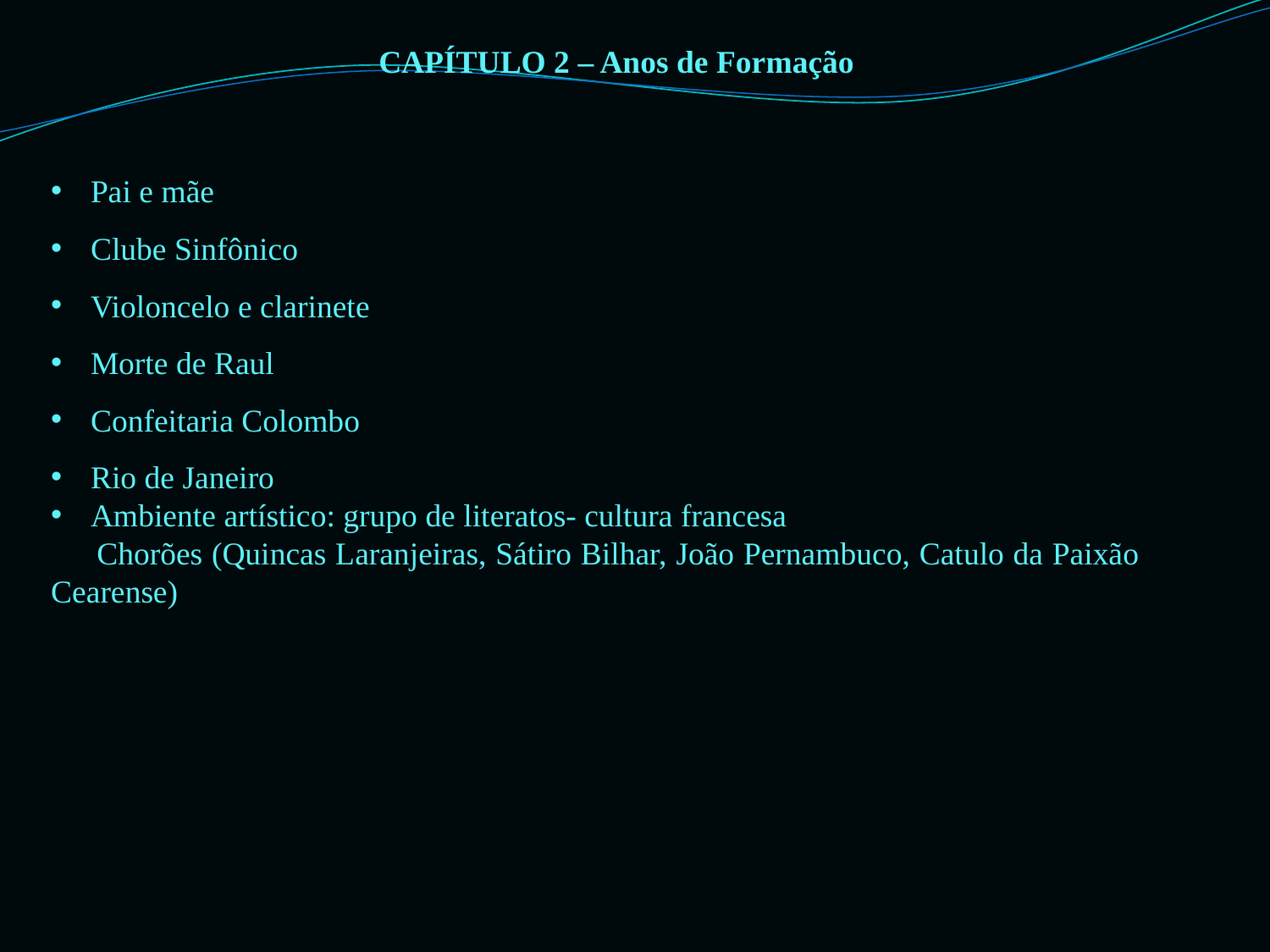

CAPÍTULO 2 – Anos de Formação
Pai e mãe
Clube Sinfônico
Violoncelo e clarinete
Morte de Raul
Confeitaria Colombo
Rio de Janeiro
Ambiente artístico: grupo de literatos- cultura francesa
     Chorões (Quincas Laranjeiras, Sátiro Bilhar, João Pernambuco, Catulo da Paixão      Cearense)